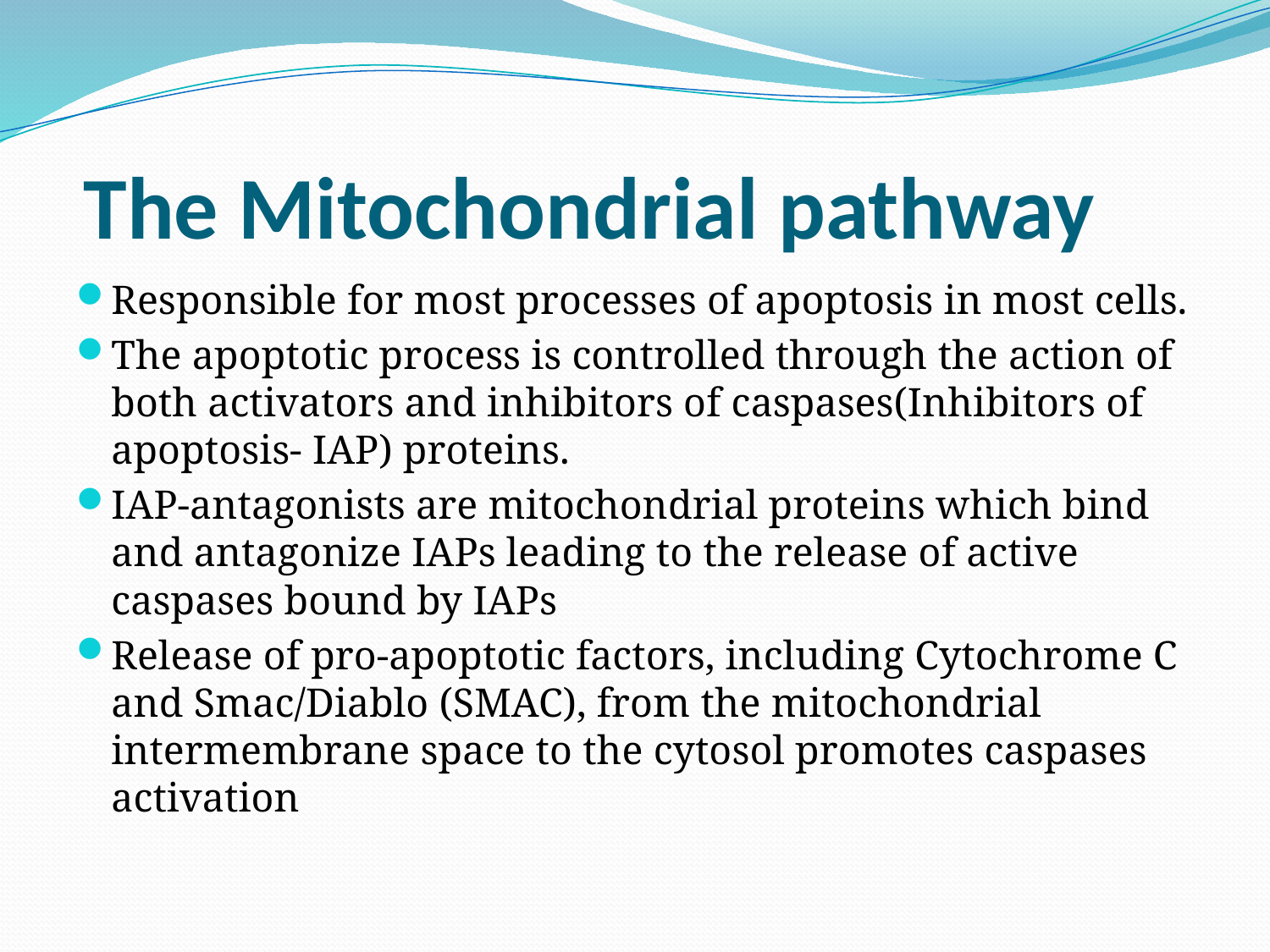

# The Mitochondrial pathway
Responsible for most processes of apoptosis in most cells.
The apoptotic process is controlled through the action of both activators and inhibitors of caspases(Inhibitors of apoptosis- IAP) proteins.
IAP-antagonists are mitochondrial proteins which bind and antagonize IAPs leading to the release of active caspases bound by IAPs
Release of pro-apoptotic factors, including Cytochrome C and Smac/Diablo (SMAC), from the mitochondrial intermembrane space to the cytosol promotes caspases activation